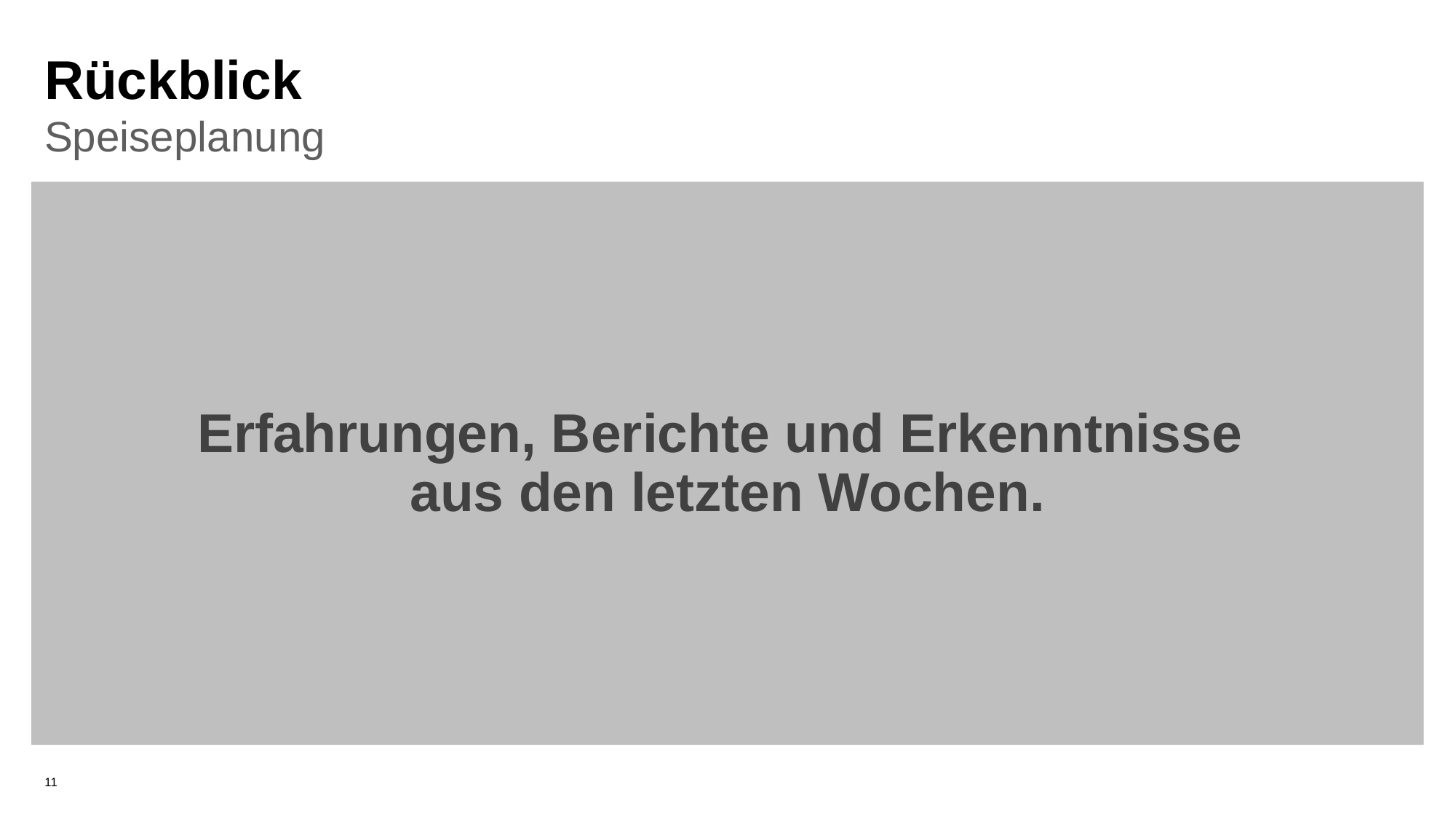

# Rückblick
Speiseplanung

Erfahrungen, Berichte und Erkenntnisse
aus den letzten Wochen.